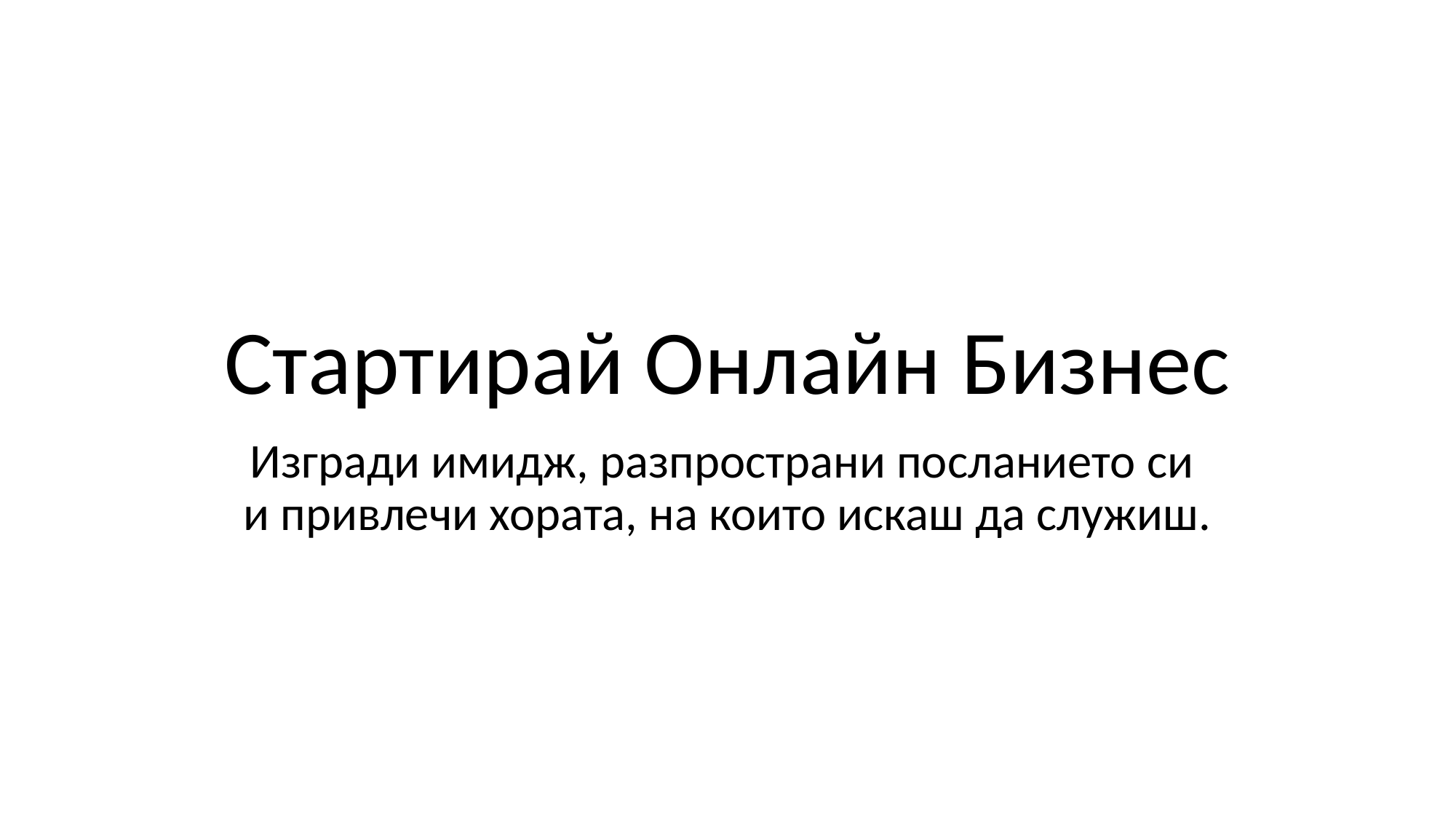

# Стартирай Онлайн Бизнес
Изгради имидж, разпространи посланието си
и привлечи хората, на които искаш да служиш.